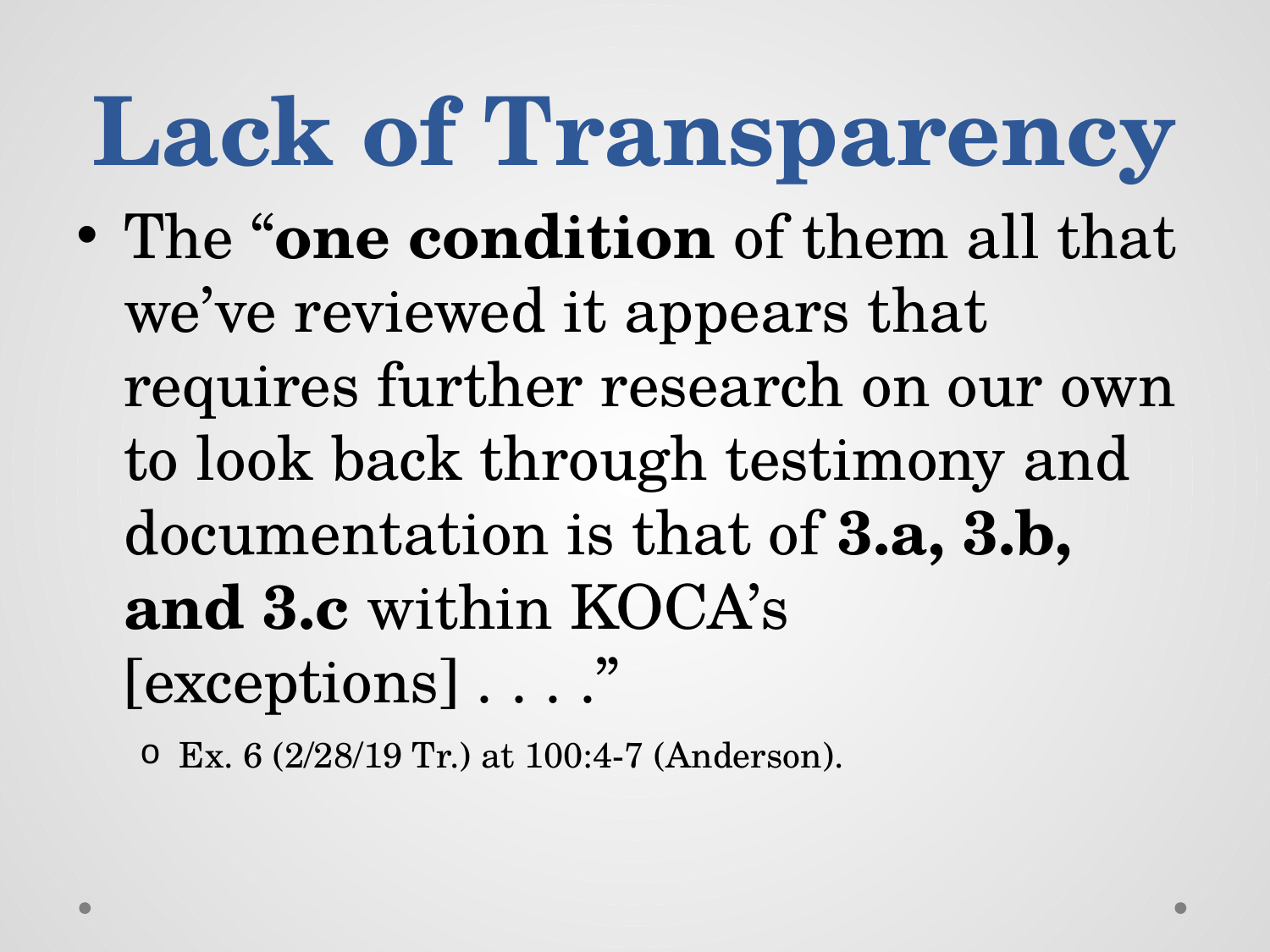

# Lack of Transparency
The “one condition of them all that we’ve reviewed it appears that requires further research on our own to look back through testimony and documentation is that of 3.a, 3.b, and 3.c within KOCA’s [exceptions] . . . .”
Ex. 6 (2/28/19 Tr.) at 100:4-7 (Anderson).